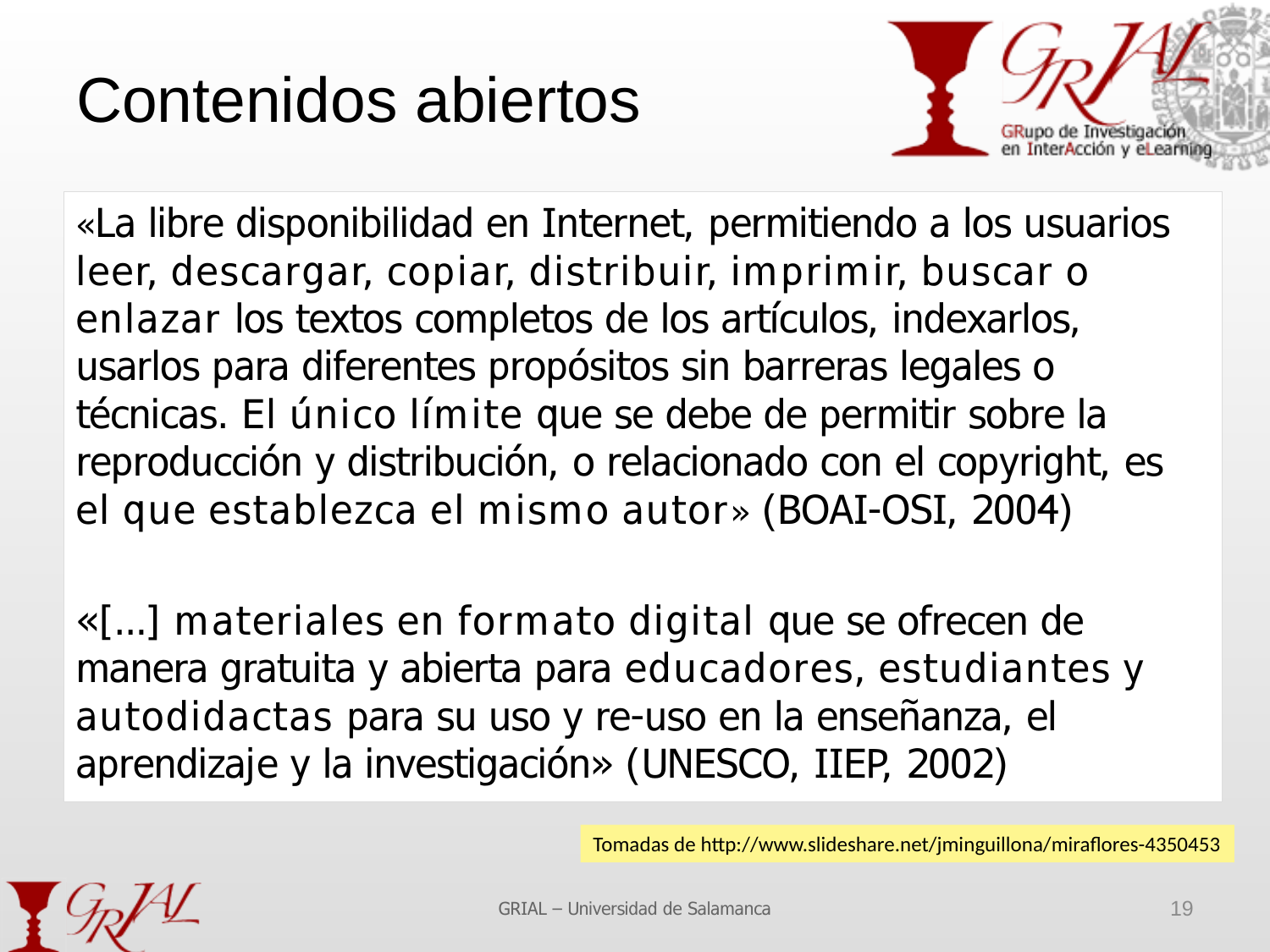

# Contenidos abiertos
«La libre disponibilidad en Internet, permitiendo a los usuarios leer, descargar, copiar, distribuir, imprimir, buscar o enlazar los textos completos de los artículos, indexarlos, usarlos para diferentes propósitos sin barreras legales o técnicas. El único límite que se debe de permitir sobre la reproducción y distribución, o relacionado con el copyright, es el que establezca el mismo autor» (BOAI-OSI, 2004)

«[…] materiales en formato digital que se ofrecen de manera gratuita y abierta para educadores, estudiantes y autodidactas para su uso y re-uso en la enseñanza, el aprendizaje y la investigación» (UNESCO, IIEP, 2002)
Tomadas de http://www.slideshare.net/jminguillona/miraflores-4350453
GRIAL – Universidad de Salamanca
19